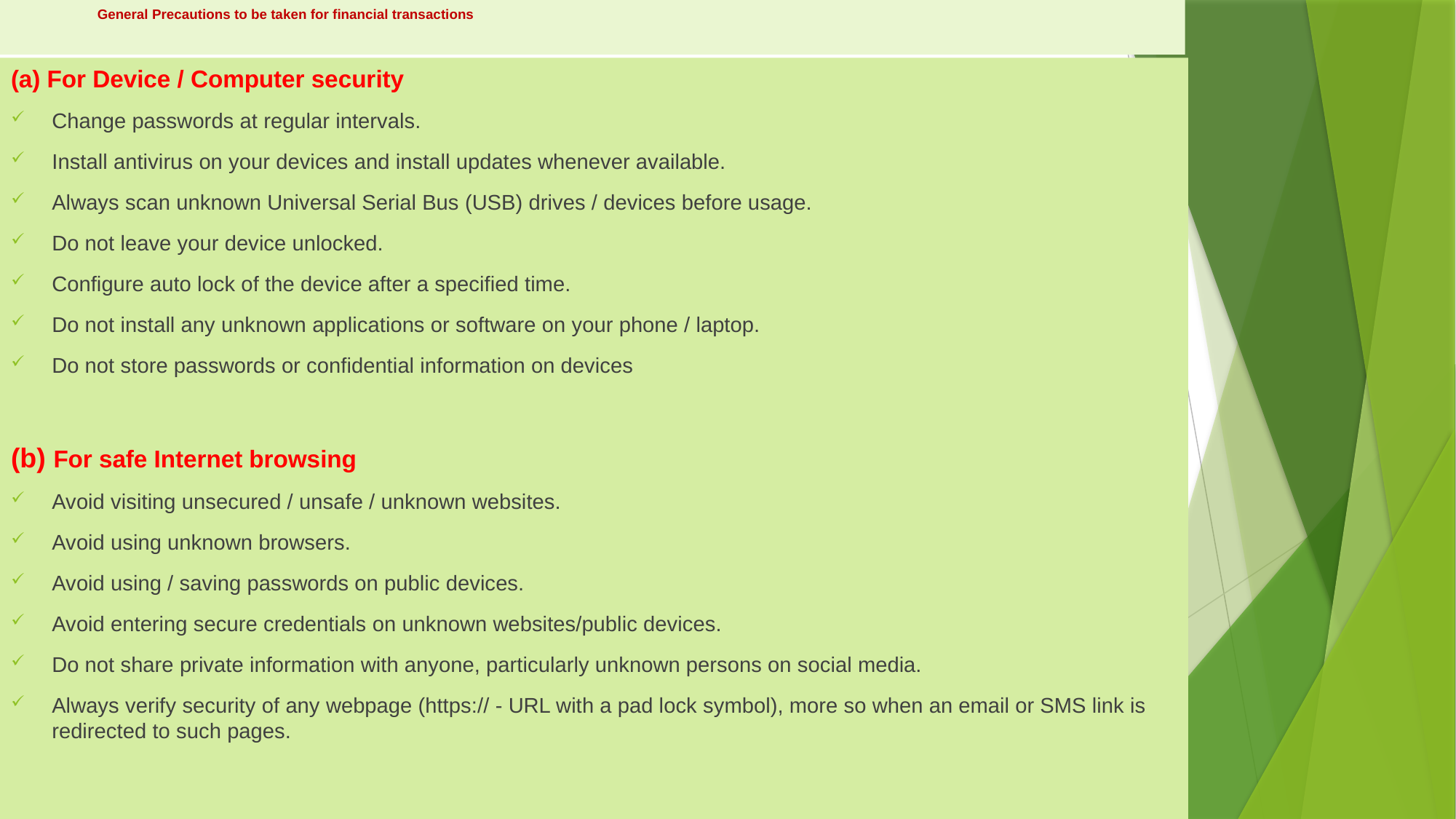

# General Precautions to be taken for financial transactions
(a) For Device / Computer security
Change passwords at regular intervals.
Install antivirus on your devices and install updates whenever available.
Always scan unknown Universal Serial Bus (USB) drives / devices before usage.
Do not leave your device unlocked.
Configure auto lock of the device after a specified time.
Do not install any unknown applications or software on your phone / laptop.
Do not store passwords or confidential information on devices

(b) For safe Internet browsing
Avoid visiting unsecured / unsafe / unknown websites.
Avoid using unknown browsers.
Avoid using / saving passwords on public devices.
Avoid entering secure credentials on unknown websites/public devices.
Do not share private information with anyone, particularly unknown persons on social media.
Always verify security of any webpage (https:// - URL with a pad lock symbol), more so when an email or SMS link is redirected to such pages.